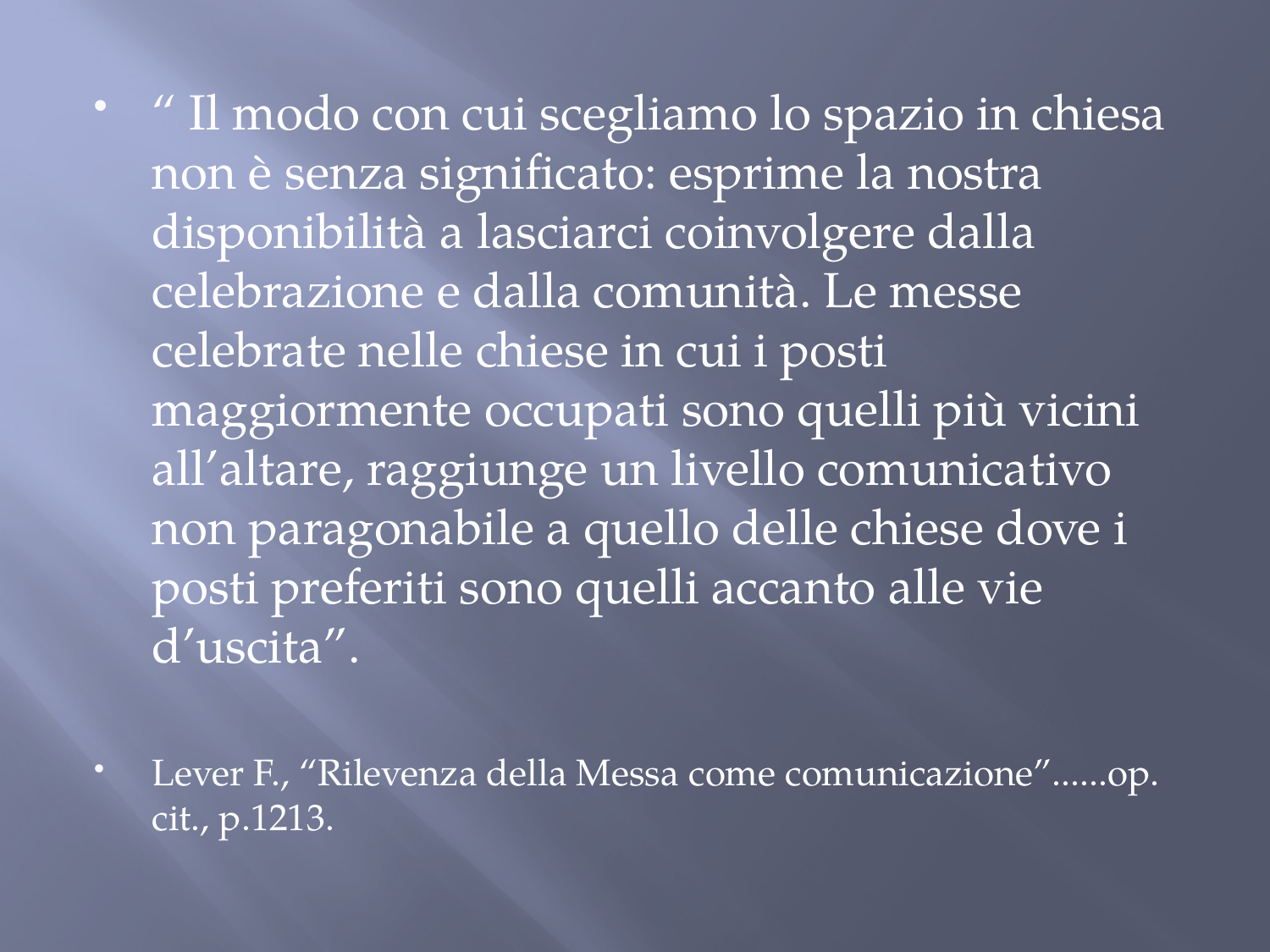

“ Il modo con cui scegliamo lo spazio in chiesa non è senza significato: esprime la nostra disponibilità a lasciarci coinvolgere dalla celebrazione e dalla comunità. Le messe celebrate nelle chiese in cui i posti maggiormente occupati sono quelli più vicini all’altare, raggiunge un livello comunicativo non paragonabile a quello delle chiese dove i posti preferiti sono quelli accanto alle vie d’uscita”.

Lever F., “Rilevenza della Messa come comunicazione”......op. cit., p.1213.